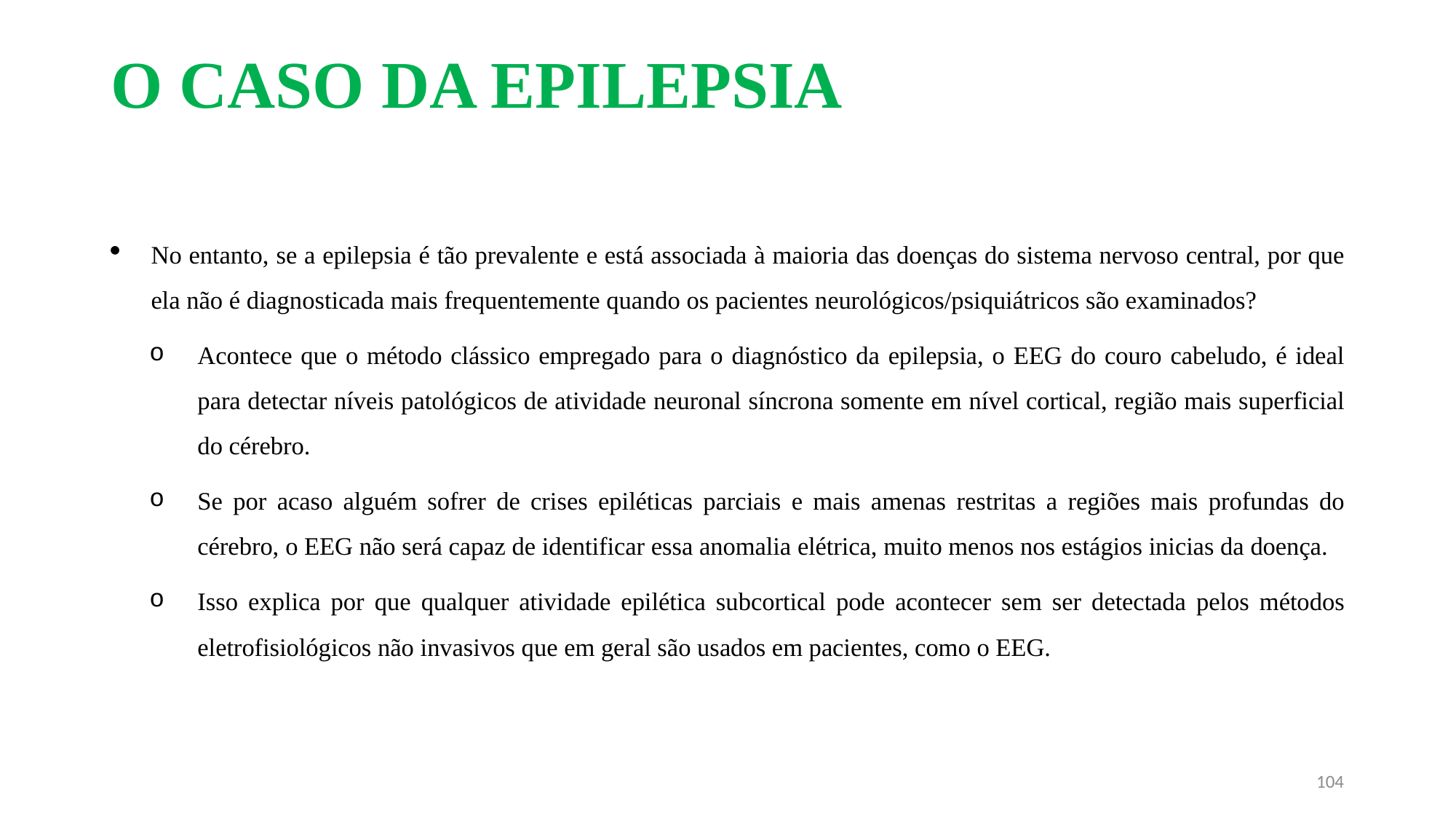

# O CASO DA EPILEPSIA
No entanto, se a epilepsia é tão prevalente e está associada à maioria das doenças do sistema nervoso central, por que ela não é diagnosticada mais frequentemente quando os pacientes neurológicos/psiquiátricos são examinados?
Acontece que o método clássico empregado para o diagnóstico da epilepsia, o EEG do couro cabeludo, é ideal para detectar níveis patológicos de atividade neuronal síncrona somente em nível cortical, região mais superficial do cérebro.
Se por acaso alguém sofrer de crises epiléticas parciais e mais amenas restritas a regiões mais profundas do cérebro, o EEG não será capaz de identificar essa anomalia elétrica, muito menos nos estágios inicias da doença.
Isso explica por que qualquer atividade epilética subcortical pode acontecer sem ser detectada pelos métodos eletrofisiológicos não invasivos que em geral são usados em pacientes, como o EEG.

104